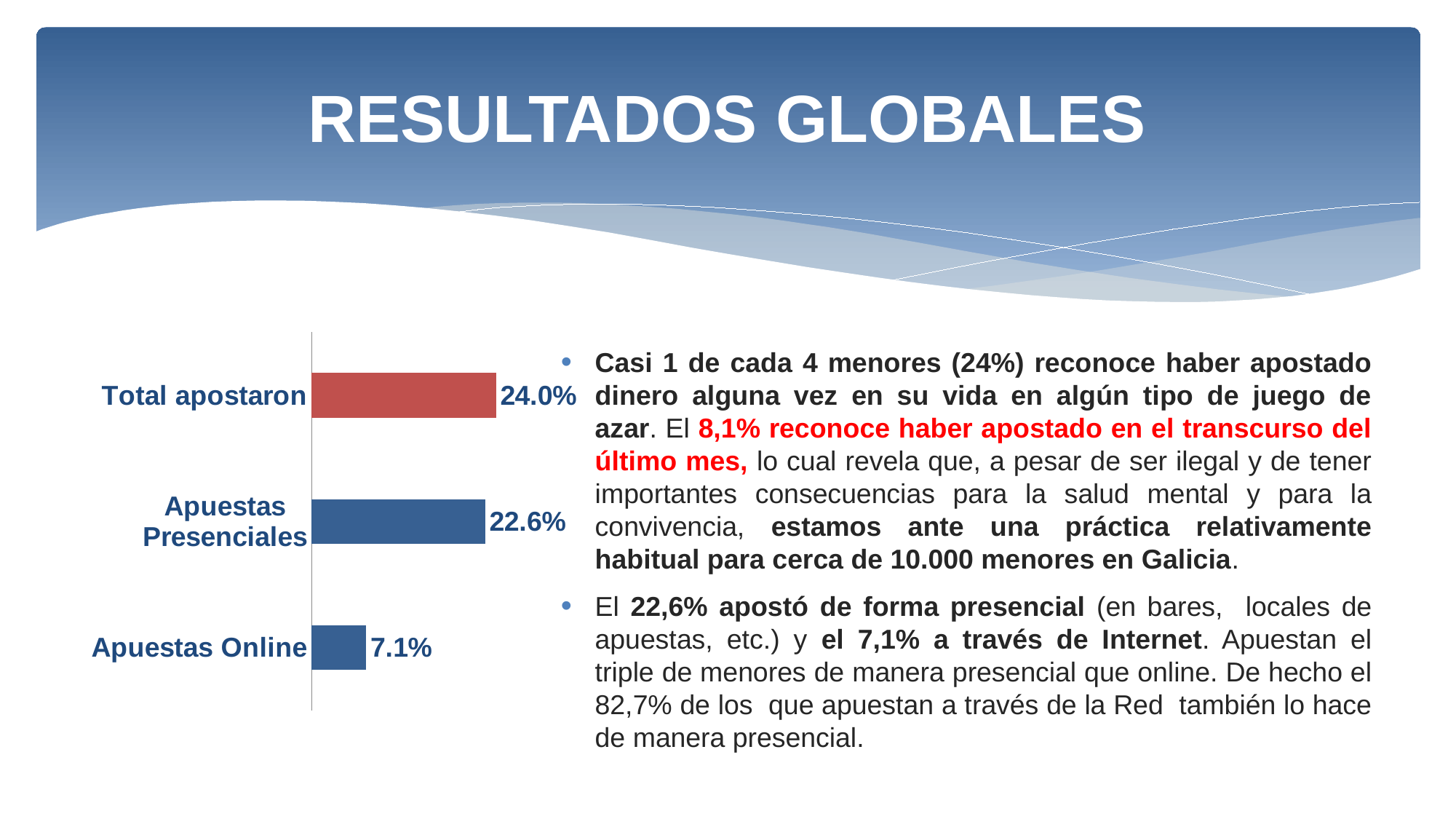

# RESULTADOS GLOBALES

### Chart

| Category | Serie 1 |
|---|---|
| Apuestas Online | 0.071 |
| Apuestas Presenciales | 0.226 |
| Total apostaron | 0.24 |
Casi 1 de cada 4 menores (24%) reconoce haber apostado dinero alguna vez en su vida en algún tipo de juego de azar. El 8,1% reconoce haber apostado en el transcurso del último mes, lo cual revela que, a pesar de ser ilegal y de tener importantes consecuencias para la salud mental y para la convivencia, estamos ante una práctica relativamente habitual para cerca de 10.000 menores en Galicia.
El 22,6% apostó de forma presencial (en bares,  locales de apuestas, etc.) y el 7,1% a través de Internet. Apuestan el triple de menores de manera presencial que online. De hecho el 82,7% de los  que apuestan a través de la Red  también lo hace de manera presencial.